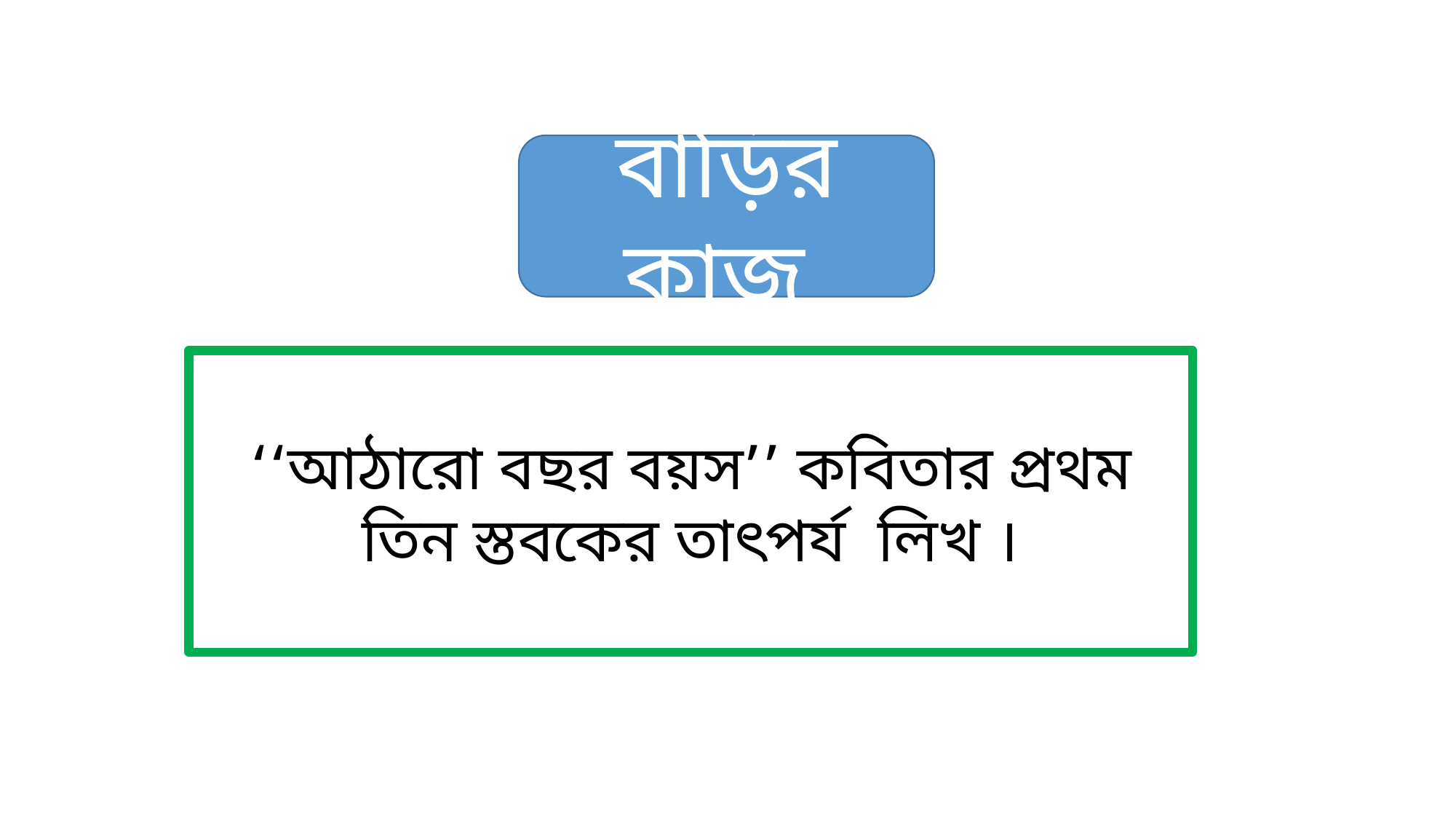

বাড়ির কাজ

‘‘আঠারো বছর বয়স’’ কবিতার প্রথম তিন স্তবকের তাৎপর্য  লিখ ।